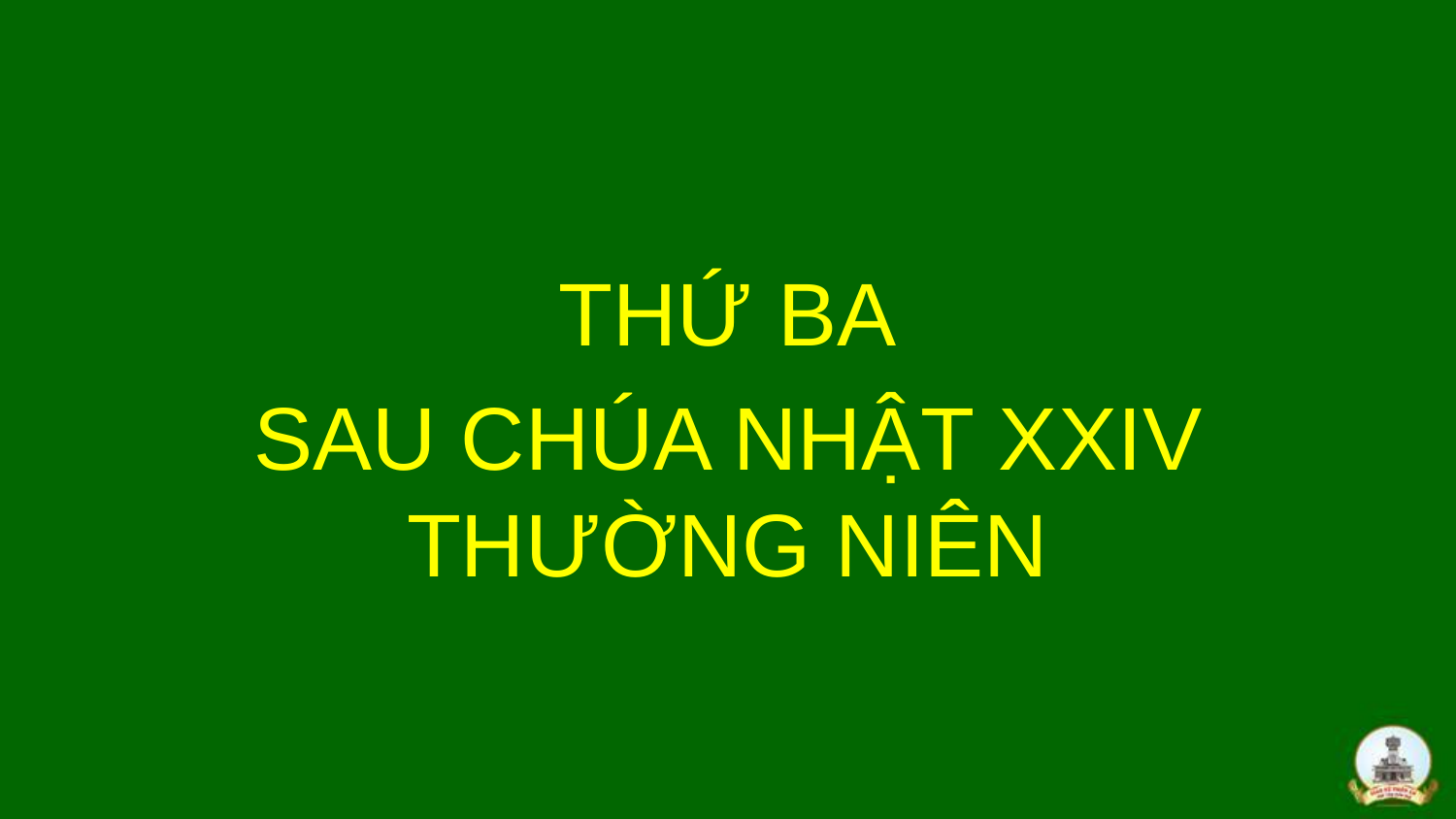

THỨ BA
SAU CHÚA NHẬT XXIV
THƯỜNG NIÊN